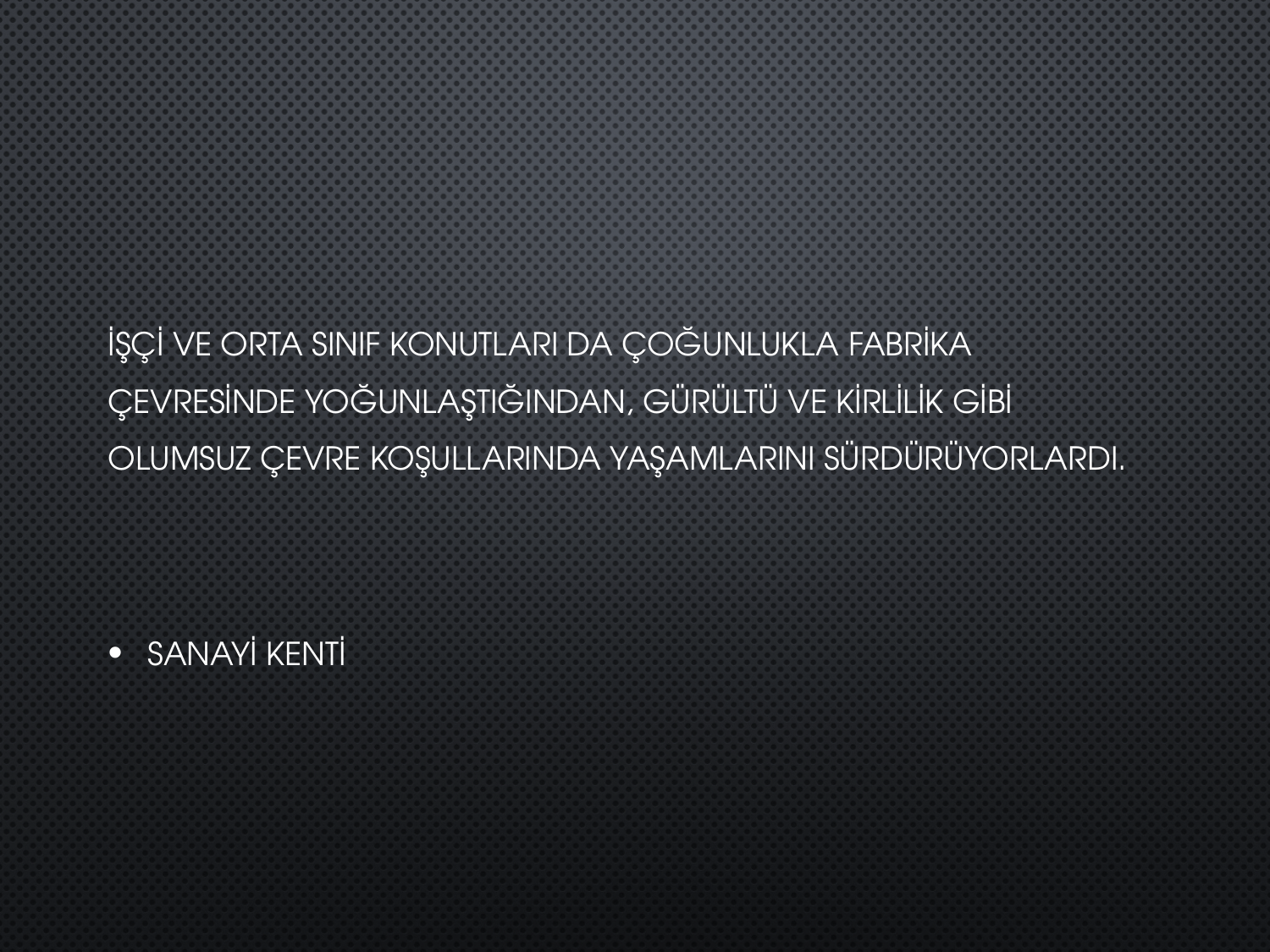

# İşçi ve orta sınıf konutları da çoğunlukla fabrika çevresinde yoğunlaştığından, gürültü ve kirlilik gibi olumsuz çevre koşullarında yaşamlarını sürdürüyorlardı.
Sanayi Kenti